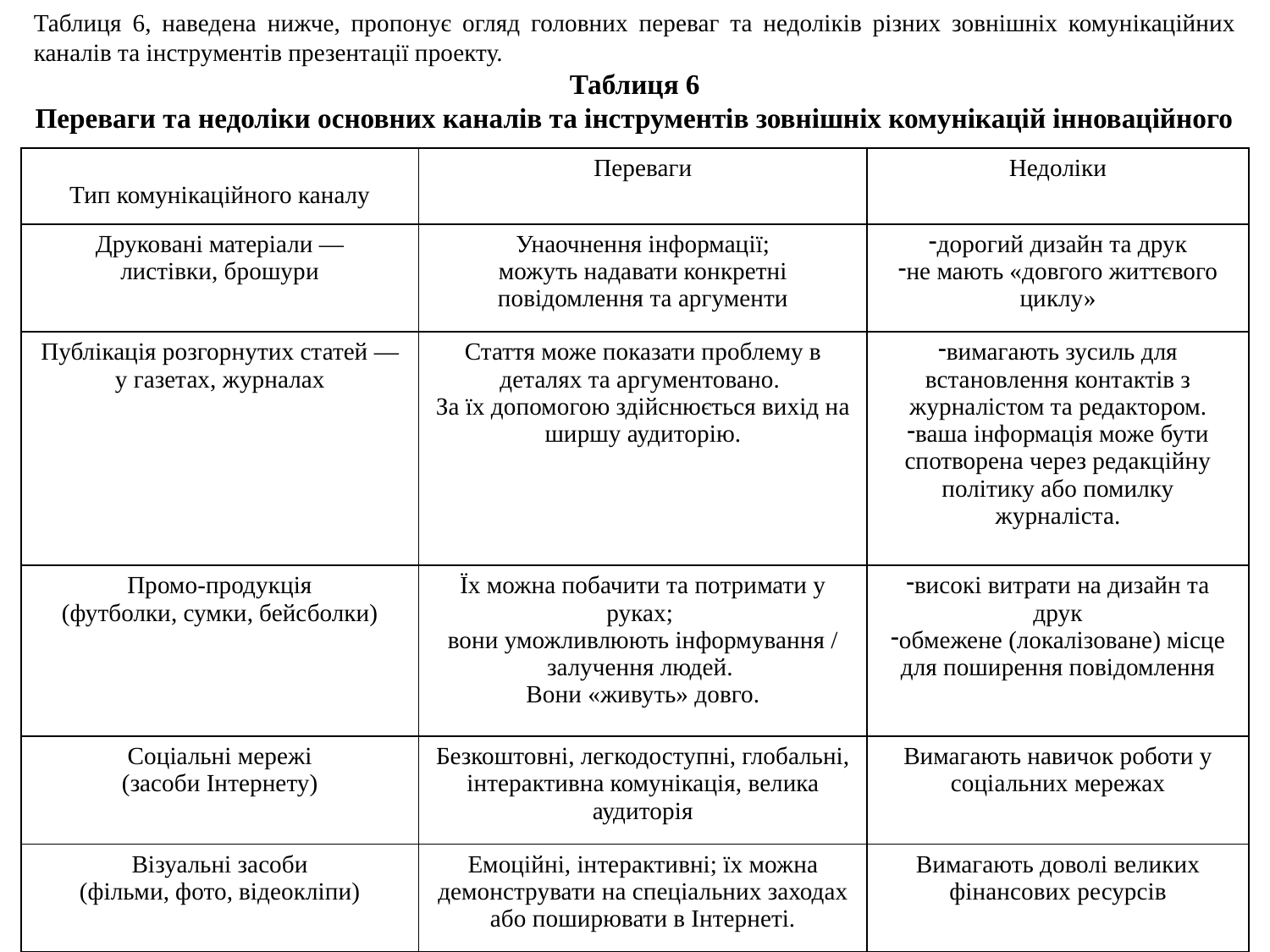

Таблиця 6, наведена нижче, пропонує огляд головних переваг та недоліків різних зовнішніх комунікаційних каналів та інструментів презентації проекту.
Таблиця 6
Переваги та недоліки основних каналів та інструментів зовнішніх комунікацій інноваційного проекту
| Тип комунікаційного каналу | Переваги | Недоліки |
| --- | --- | --- |
| Друковані матеріали — листівки, брошури | Унаочнення інформації; мо­жуть надавати конкретні по­відомлення та аргументи | дорогий дизайн та друк не мають «довгого життєвого циклу» |
| Публікація розгорнутих статей — у газетах, журналах | Стаття може показати проблему в деталях та аргументовано. За їх допомогою здійснюється вихід на ширшу аудиторію. | вимагають зусиль для встановлення контактів з журналістом та редактором. ваша інформація може бути спотворена через редакційну політику або помилку журналіста. |
| Промо-продукція (футболки, сумки, бейсболки) | Їх можна побачити та потримати у руках; вони уможливлюють інформування / залучення людей. Вони «живуть» довго. | високі витрати на дизайн та друк обмежене (локалізоване) місце для поширення повідомлення |
| Соціальні мережі (засоби Інтернету) | Безкоштовні, легкодоступні, глобальні, інтерактивна ко­мунікація, велика аудиторія | Вимагають навичок роботи у соціальних мережах |
| Візуальні засоби (фільми, фото, відеокліпи) | Емоційні, інтерактивні; їх можна демонструвати на спеціальних заходах або поширювати в Інтернеті. | Вимагають доволі великих фінансових ресурсів |